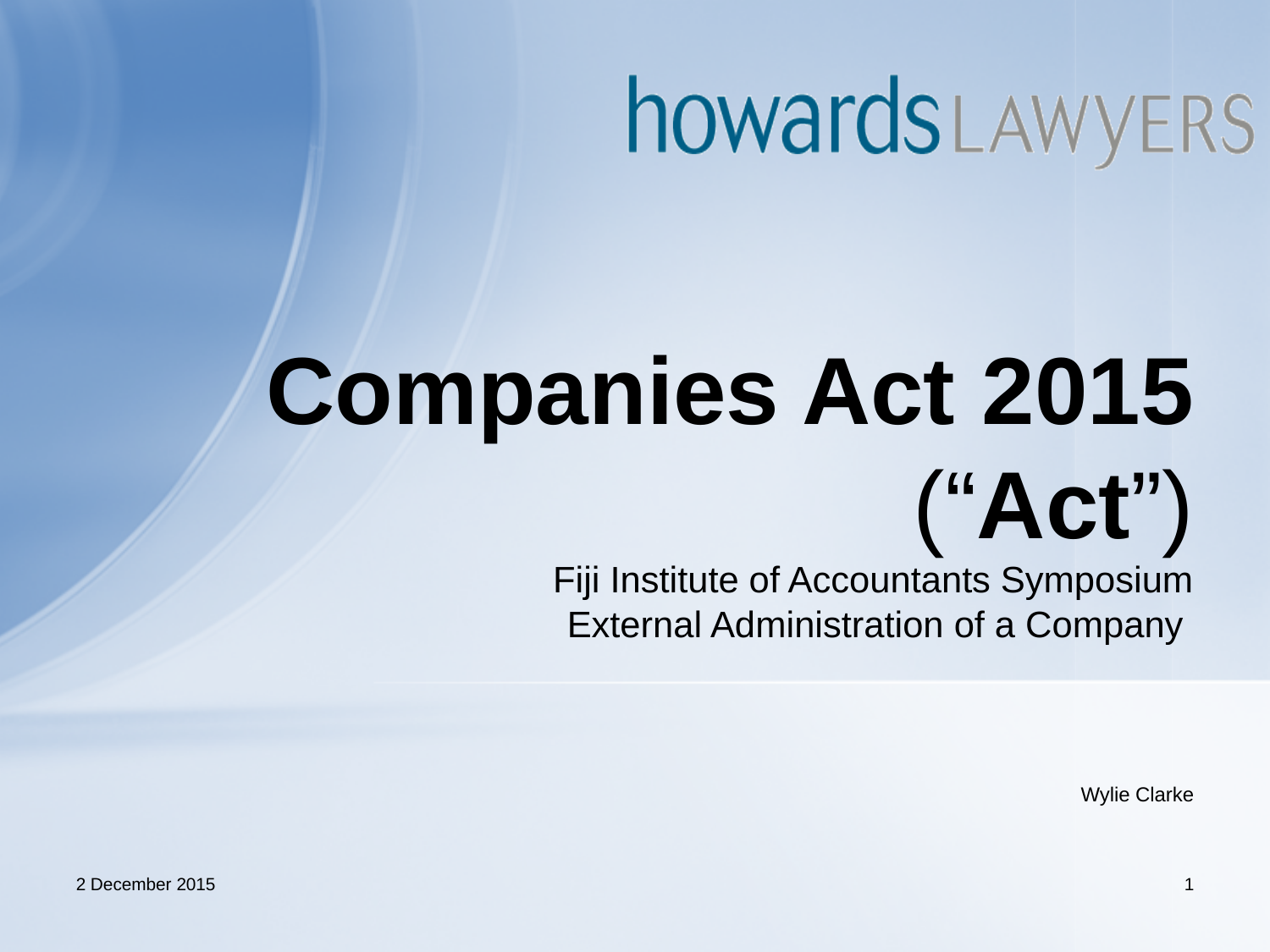

# Companies Act 2015 (“Act”)
Fiji Institute of Accountants Symposium
External Administration of a Company

Wylie Clarke

2 December 2015
1